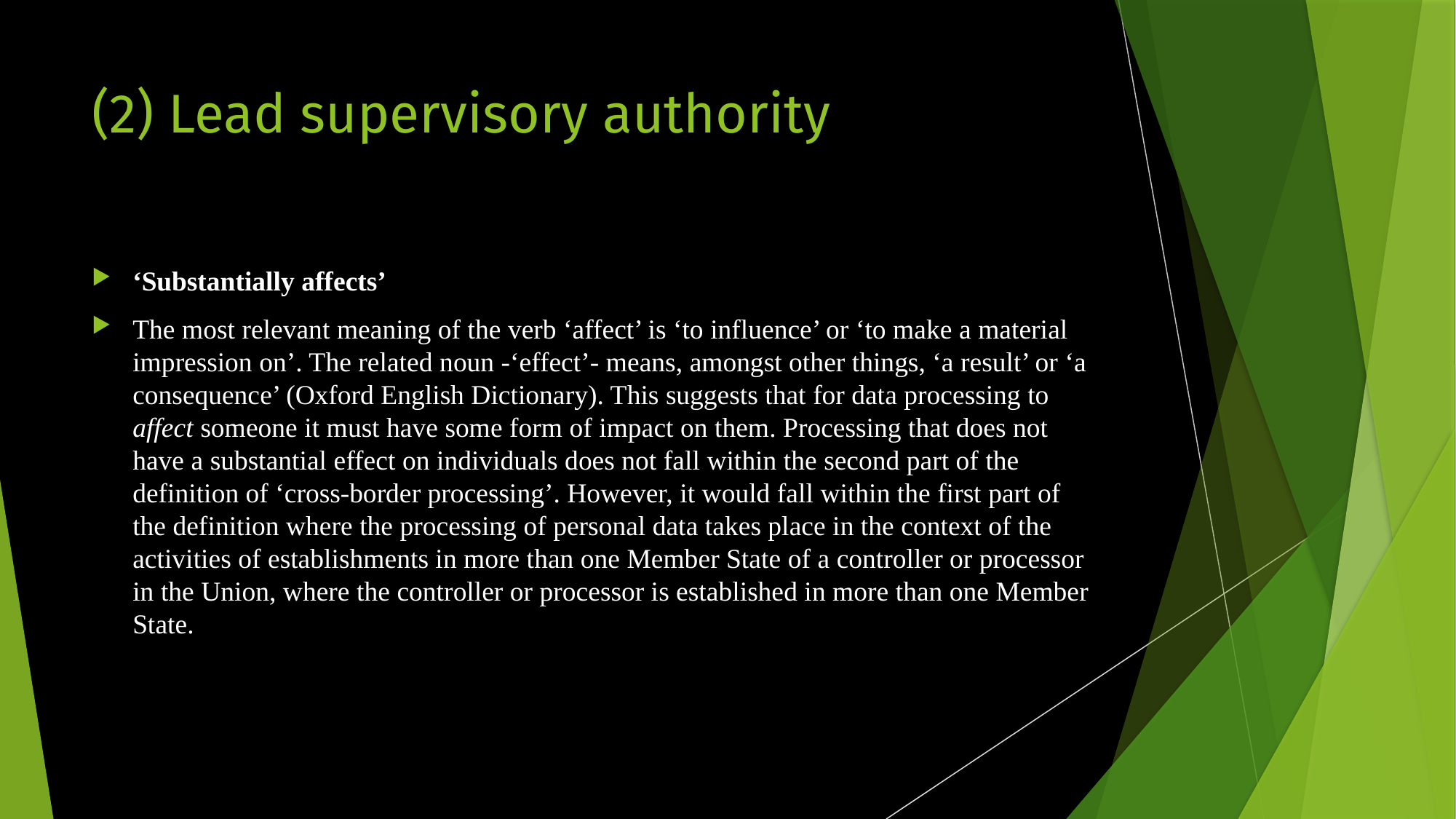

# (2) Lead supervisory authority
‘Substantially affects’
The most relevant meaning of the verb ‘affect’ is ‘to influence’ or ‘to make a material impression on’. The related noun -‘effect’- means, amongst other things, ‘a result’ or ‘a consequence’ (Oxford English Dictionary). This suggests that for data processing to affect someone it must have some form of impact on them. Processing that does not have a substantial effect on individuals does not fall within the second part of the definition of ‘cross-border processing’. However, it would fall within the first part of the definition where the processing of personal data takes place in the context of the activities of establishments in more than one Member State of a controller or processor in the Union, where the controller or processor is established in more than one Member State.